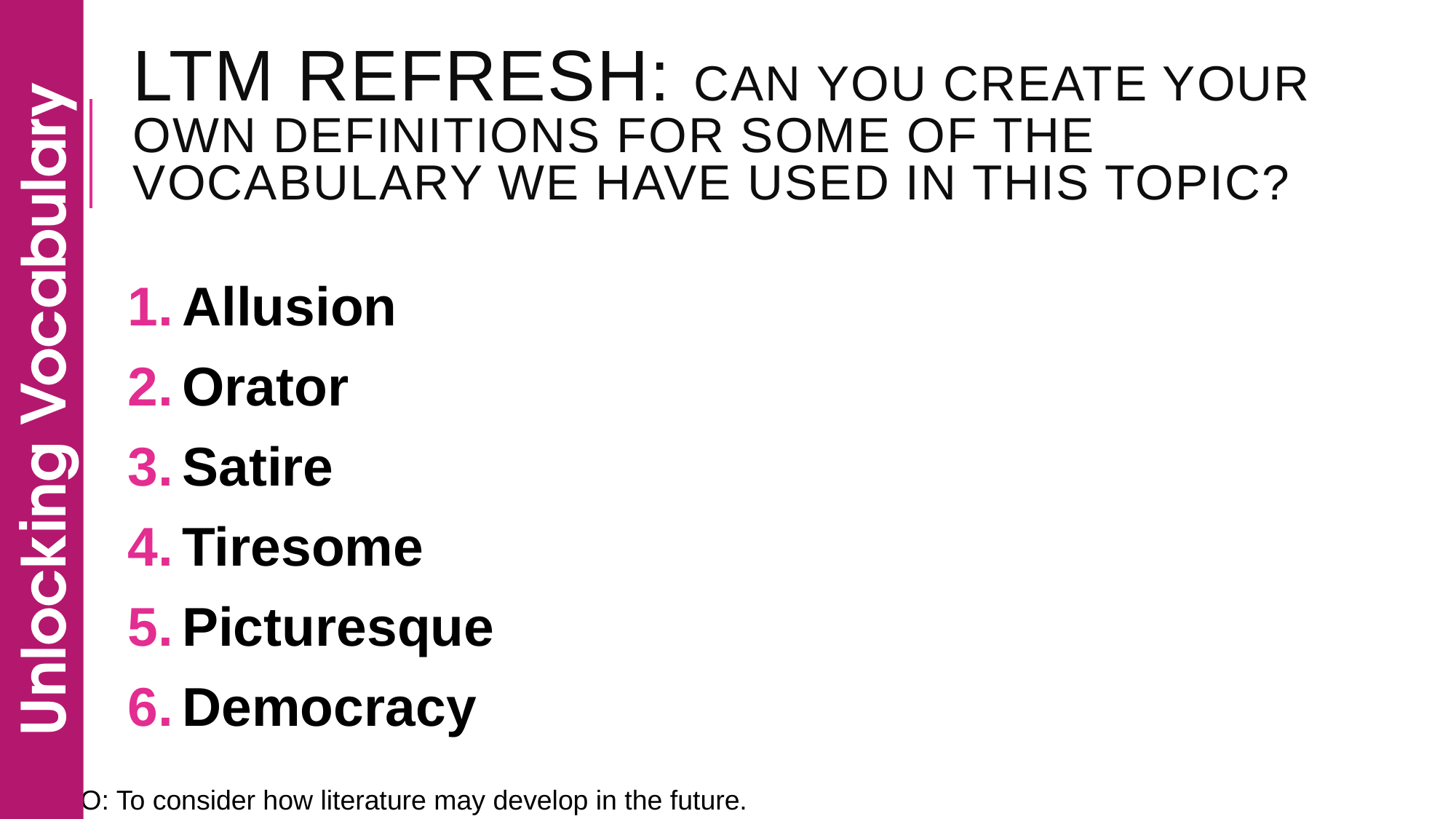

# LTM REFRESH: Can you create your own definitions for some of the vocabulary we have used in this topic?
Allusion
Orator
Satire
Tiresome
Picturesque
Democracy
Unlocking Vocabulary
LO: To consider how literature may develop in the future.